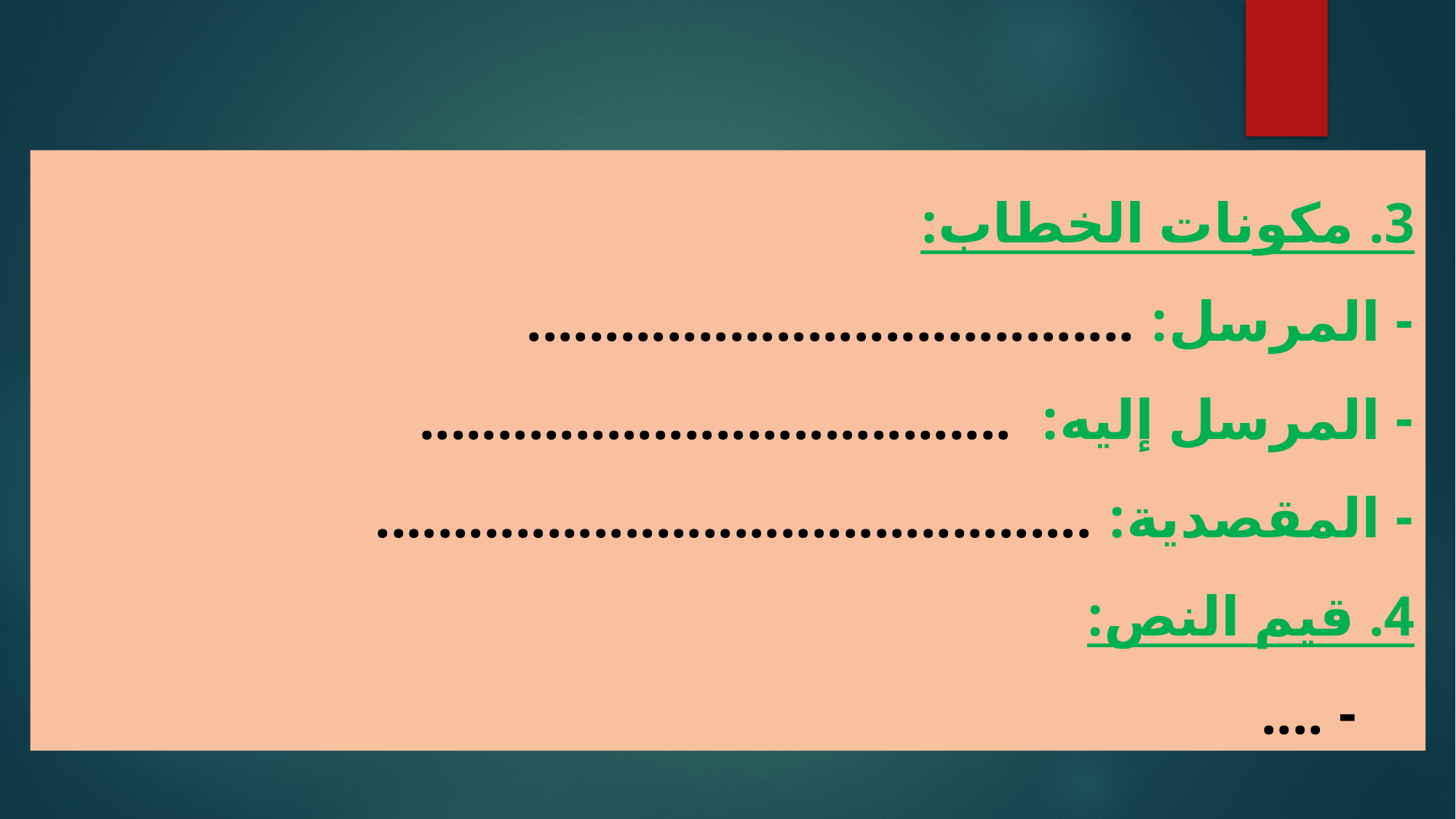

3. مكونات الخطاب:
- المرسل: .......................................
- المرسل إليه:  ......................................
- المقصدية: ..............................................
4. قيم النص:
    - ....